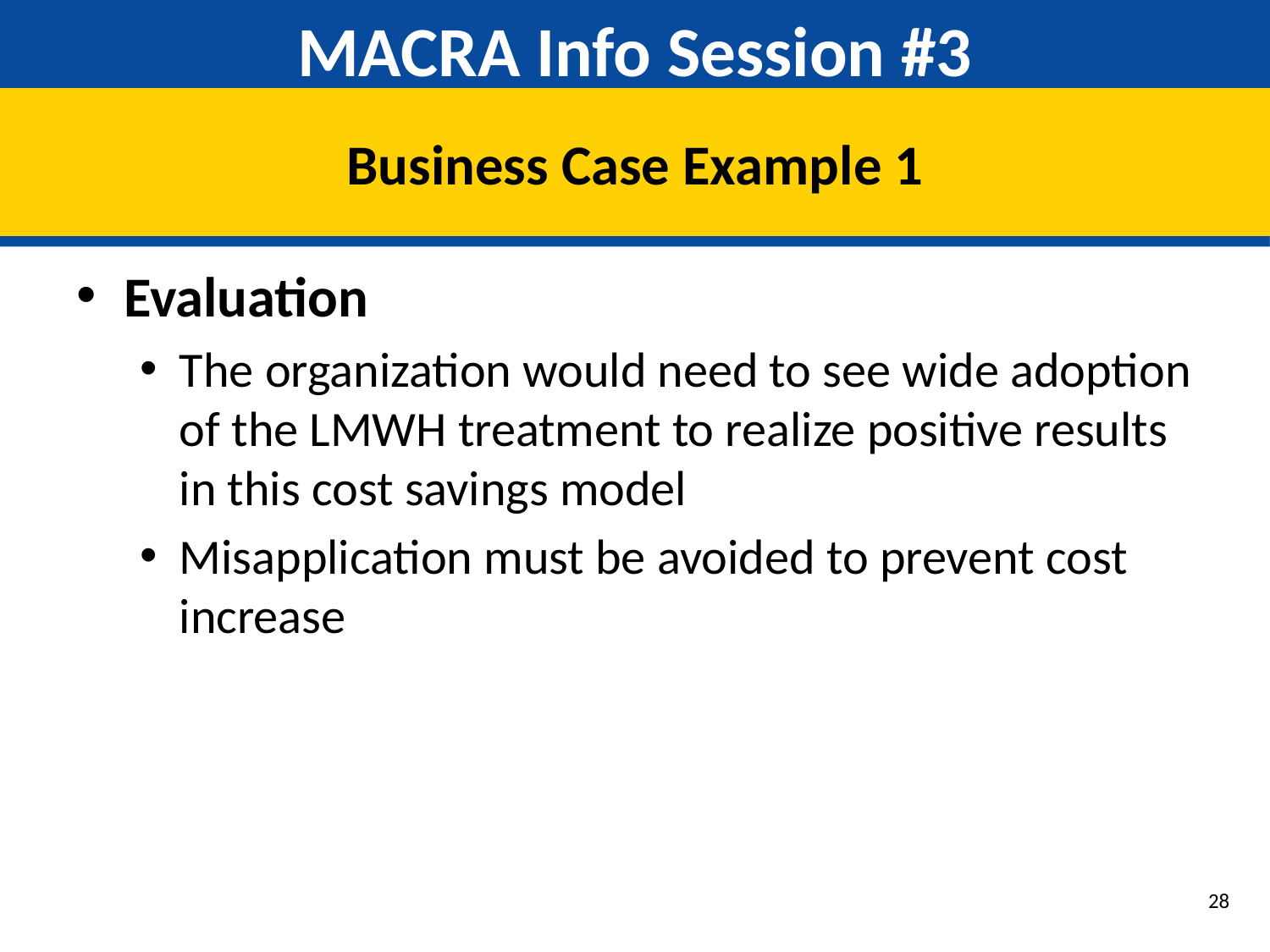

# MACRA Info Session #3
Business Case Example 1

Evaluation
The organization would need to see wide adoption of the LMWH treatment to realize positive results in this cost savings model
Misapplication must be avoided to prevent cost increase